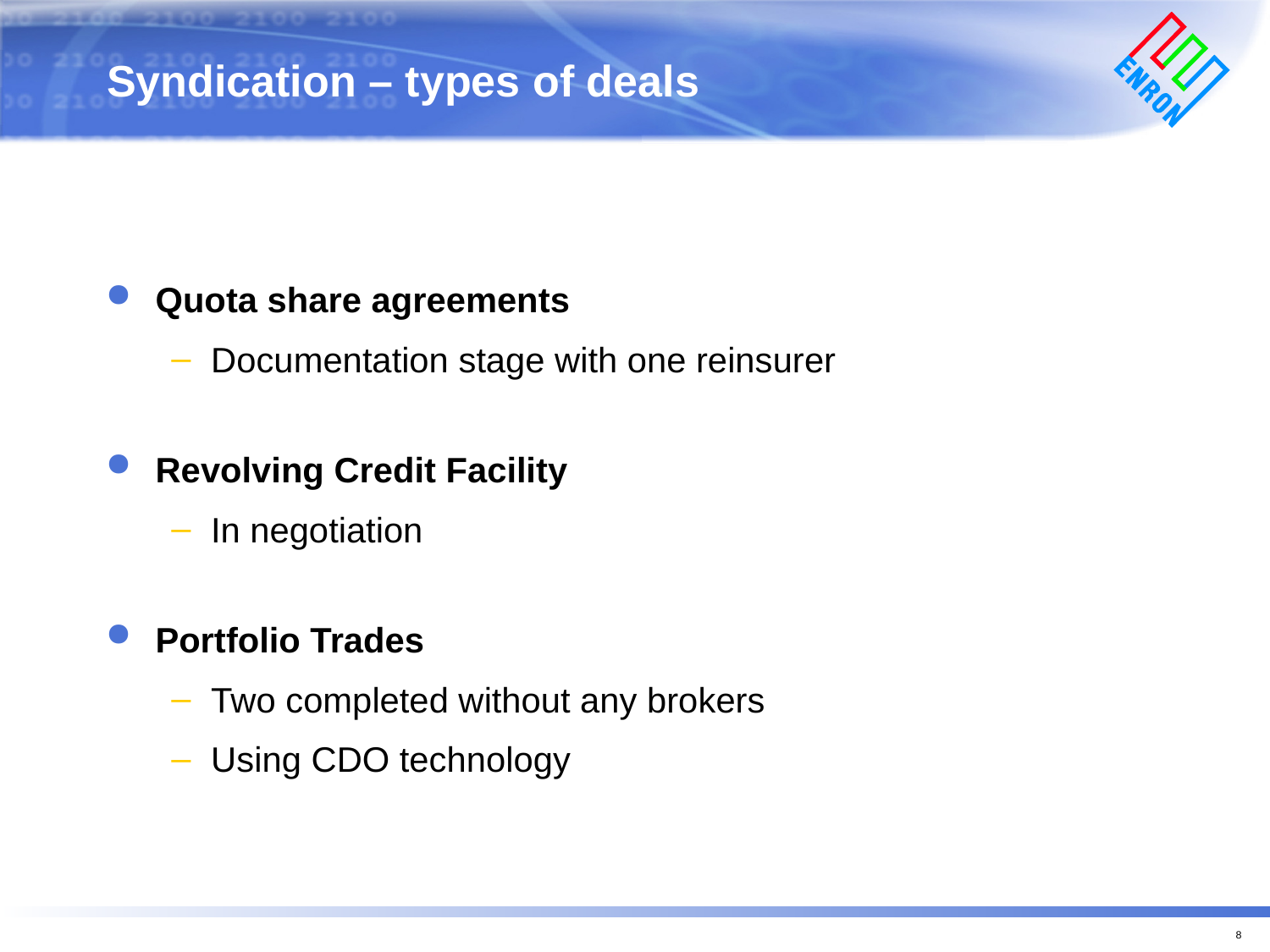

# Syndication – types of deals

Quota share agreements
Documentation stage with one reinsurer
Revolving Credit Facility
In negotiation
Portfolio Trades
Two completed without any brokers
Using CDO technology